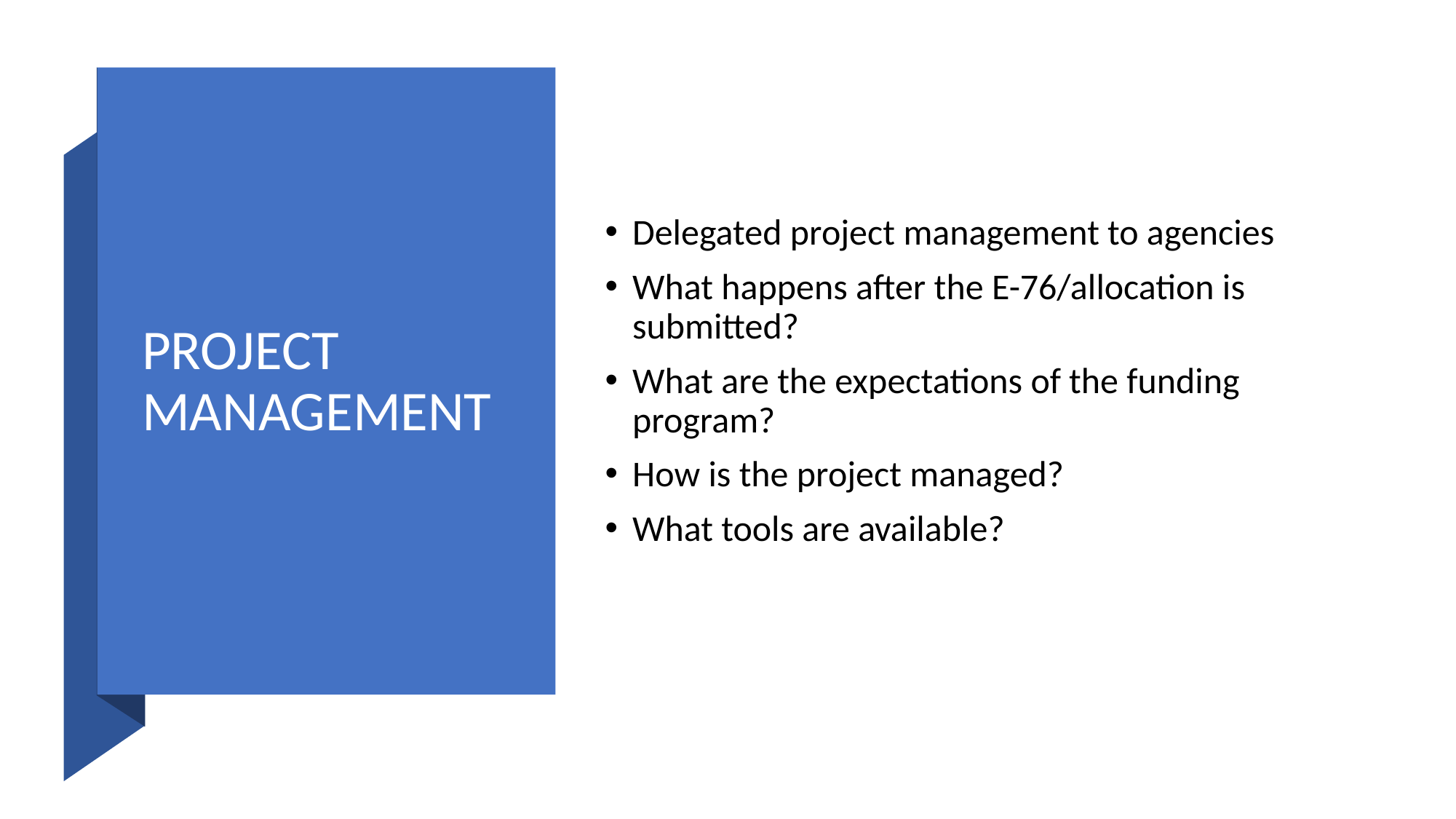

# PROJECT MANAGEMENT
Delegated project management to agencies
What happens after the E-76/allocation is submitted?
What are the expectations of the funding program?
How is the project managed?
What tools are available?